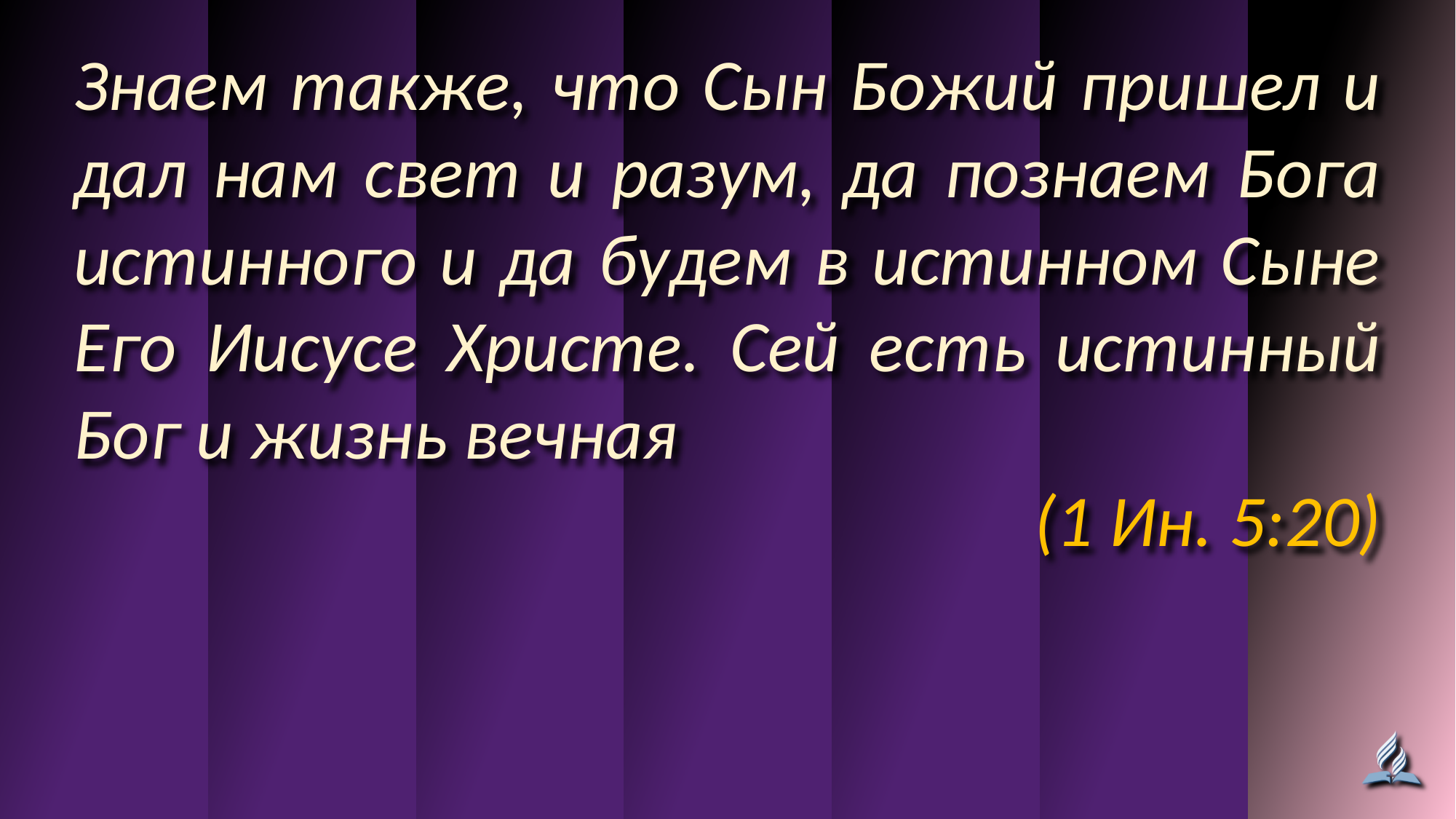

Знаем также, что Сын Божий пришел и дал нам свет и разум, да познаем Бога истинного и да будем в истинном Сыне Его Иисусе Христе. Сей есть истинный Бог и жизнь вечная
(1 Ин. 5:20)